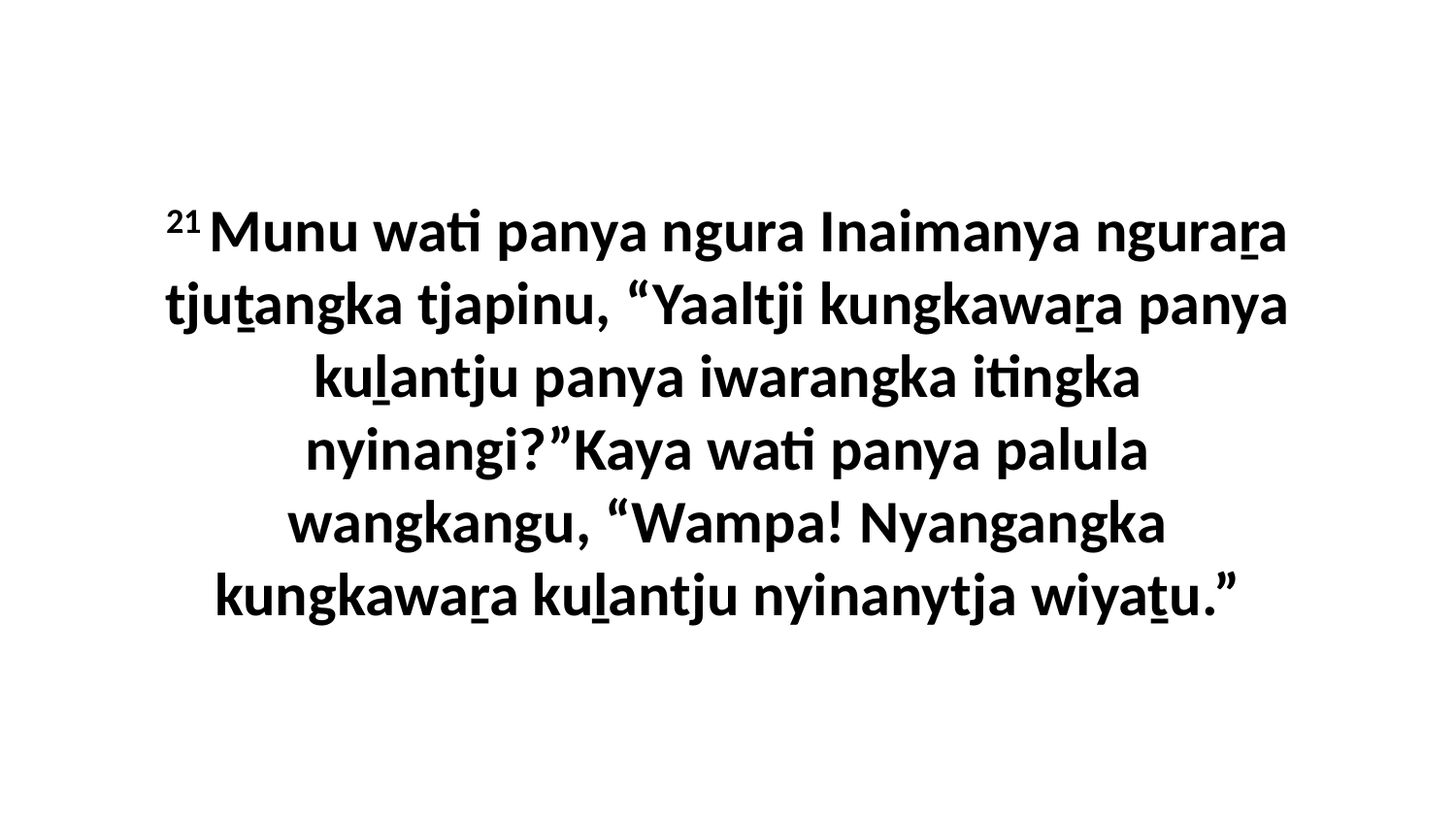

21 Munu wati panya ngura Inaimanya nguraṟa tjuṯangka tjapinu, “Yaaltji kungkawaṟa panya kuḻantju panya iwarangka itingka nyinangi?”Kaya wati panya palula wangkangu, “Wampa! Nyangangka kungkawaṟa kuḻantju nyinanytja wiyaṯu.”